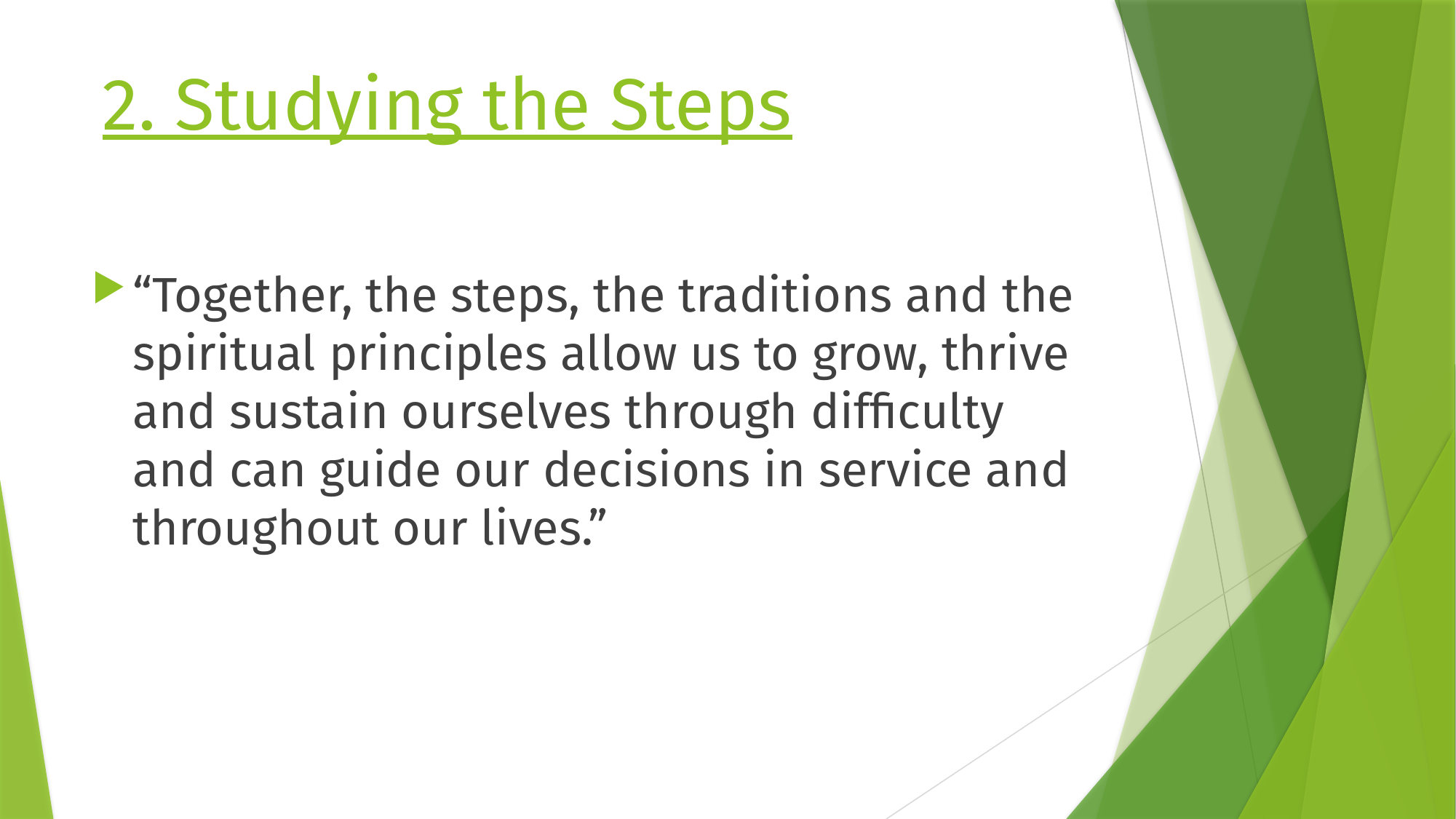

# 2. Studying the Steps
“Together, the steps, the traditions and the spiritual principles allow us to grow, thrive and sustain ourselves through difficulty and can guide our decisions in service and throughout our lives.”